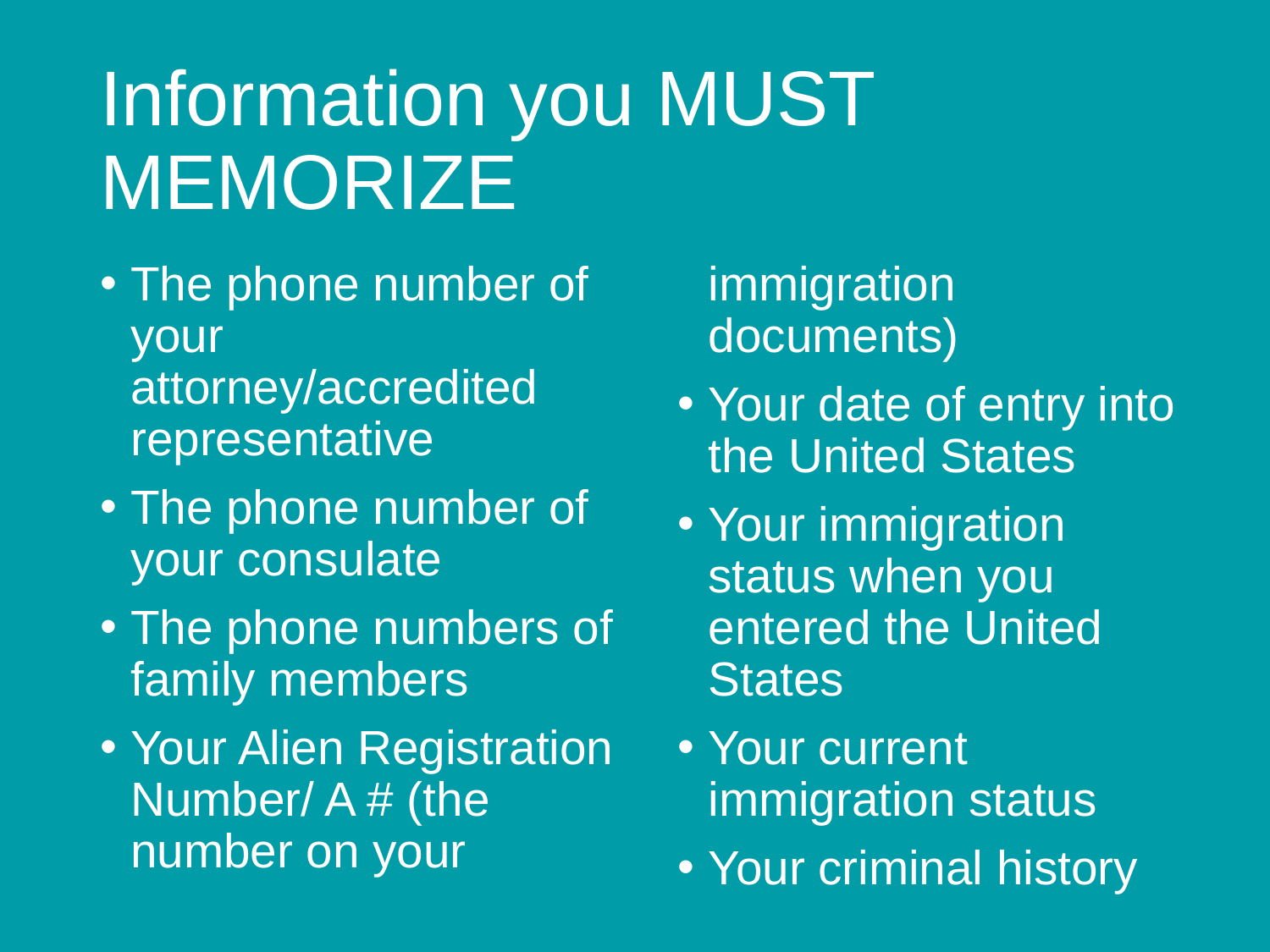

# Information you MUST MEMORIZE
The phone number of your attorney/accredited representative
The phone number of your consulate
The phone numbers of family members
Your Alien Registration Number/ A # (the number on your immigration documents)
Your date of entry into the United States
Your immigration status when you entered the United States
Your current immigration status
Your criminal history